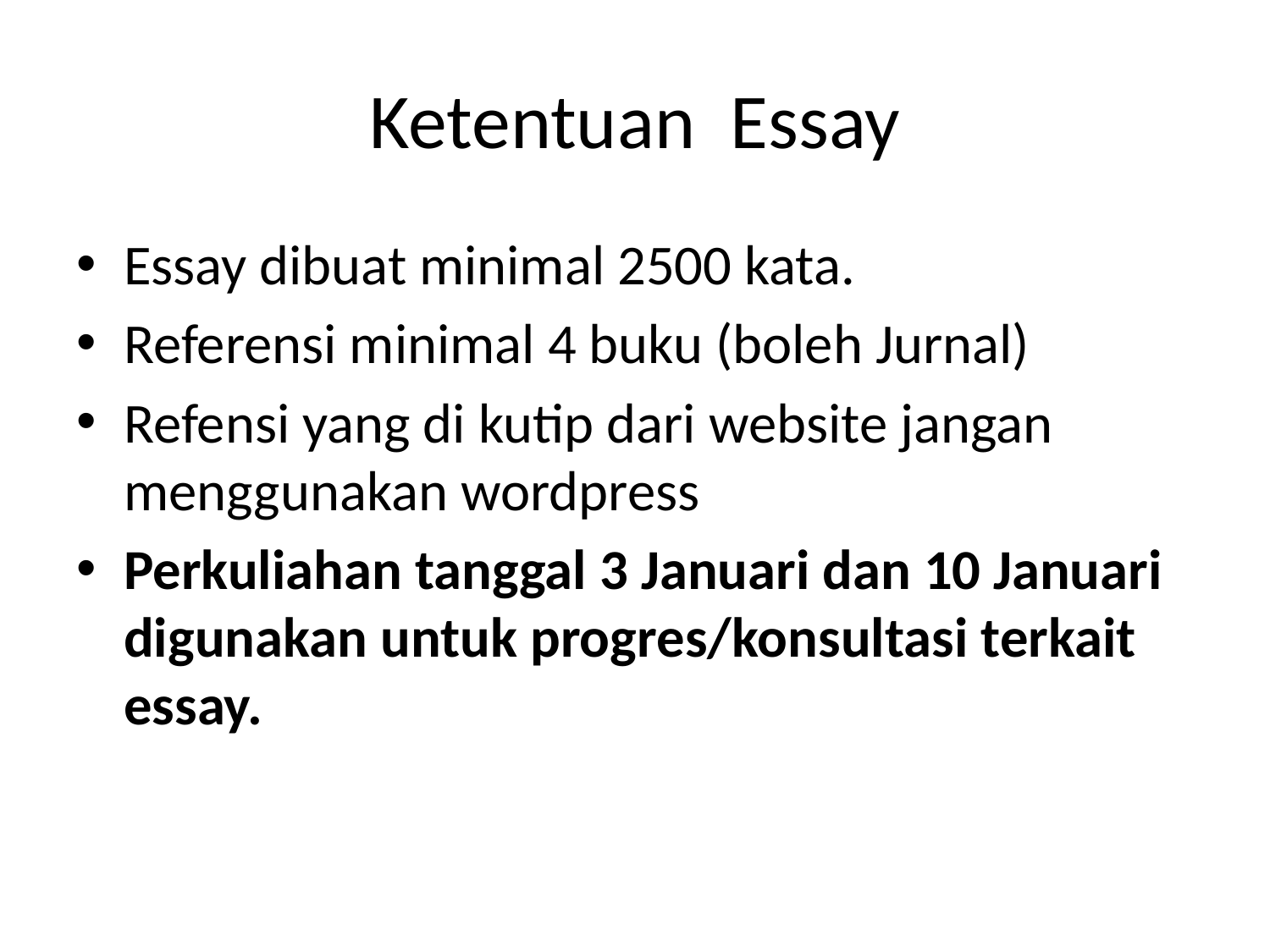

# Ketentuan  Essay
Essay dibuat minimal 2500 kata.
Referensi minimal 4 buku (boleh Jurnal)
Refensi yang di kutip dari website jangan menggunakan wordpress
Perkuliahan tanggal 3 Januari dan 10 Januari digunakan untuk progres/konsultasi terkait essay.